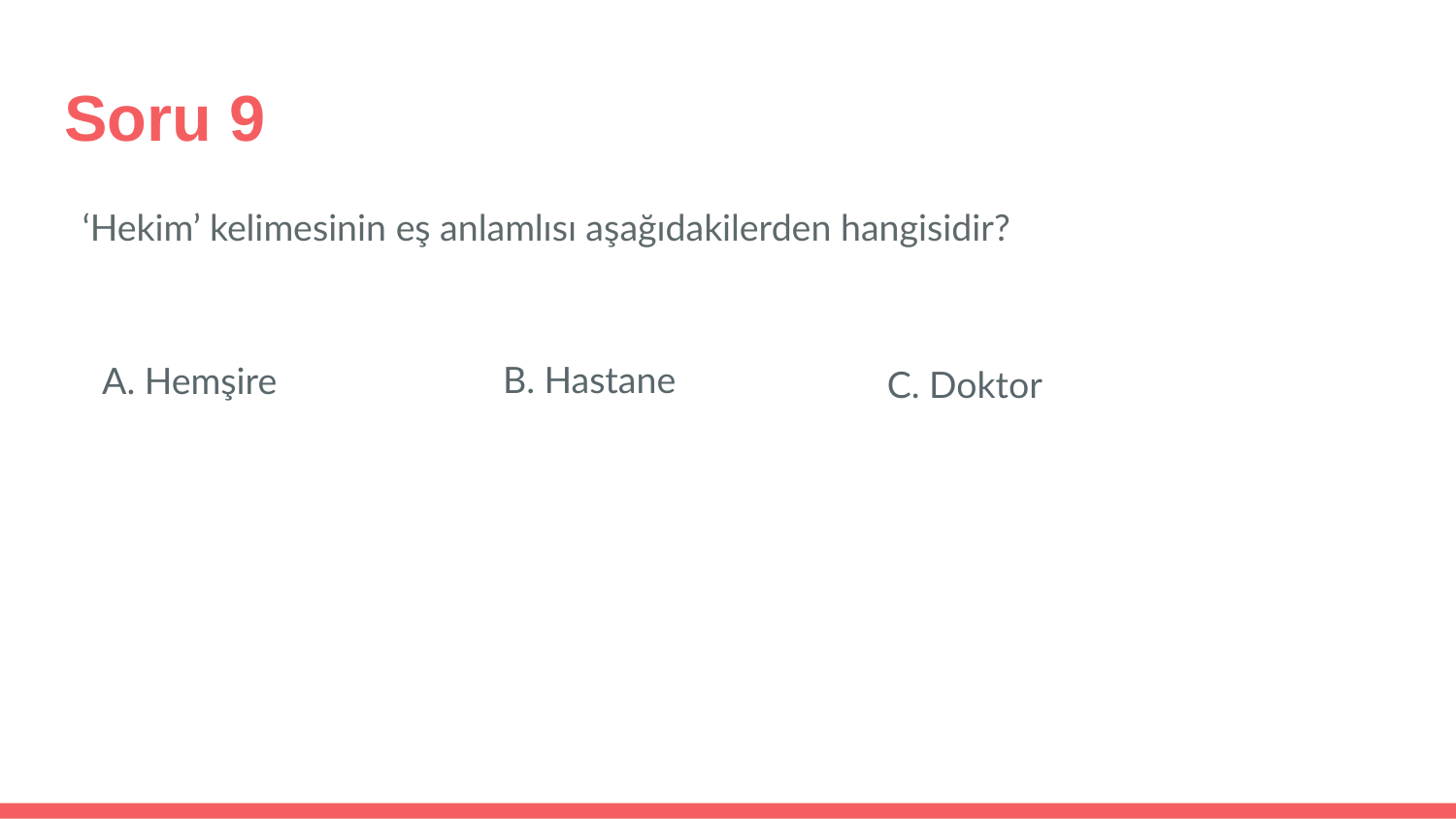

# Soru 9
‘Hekim’ kelimesinin eş anlamlısı aşağıdakilerden hangisidir?

B. Hastane
A. Hemşire
C. Doktor